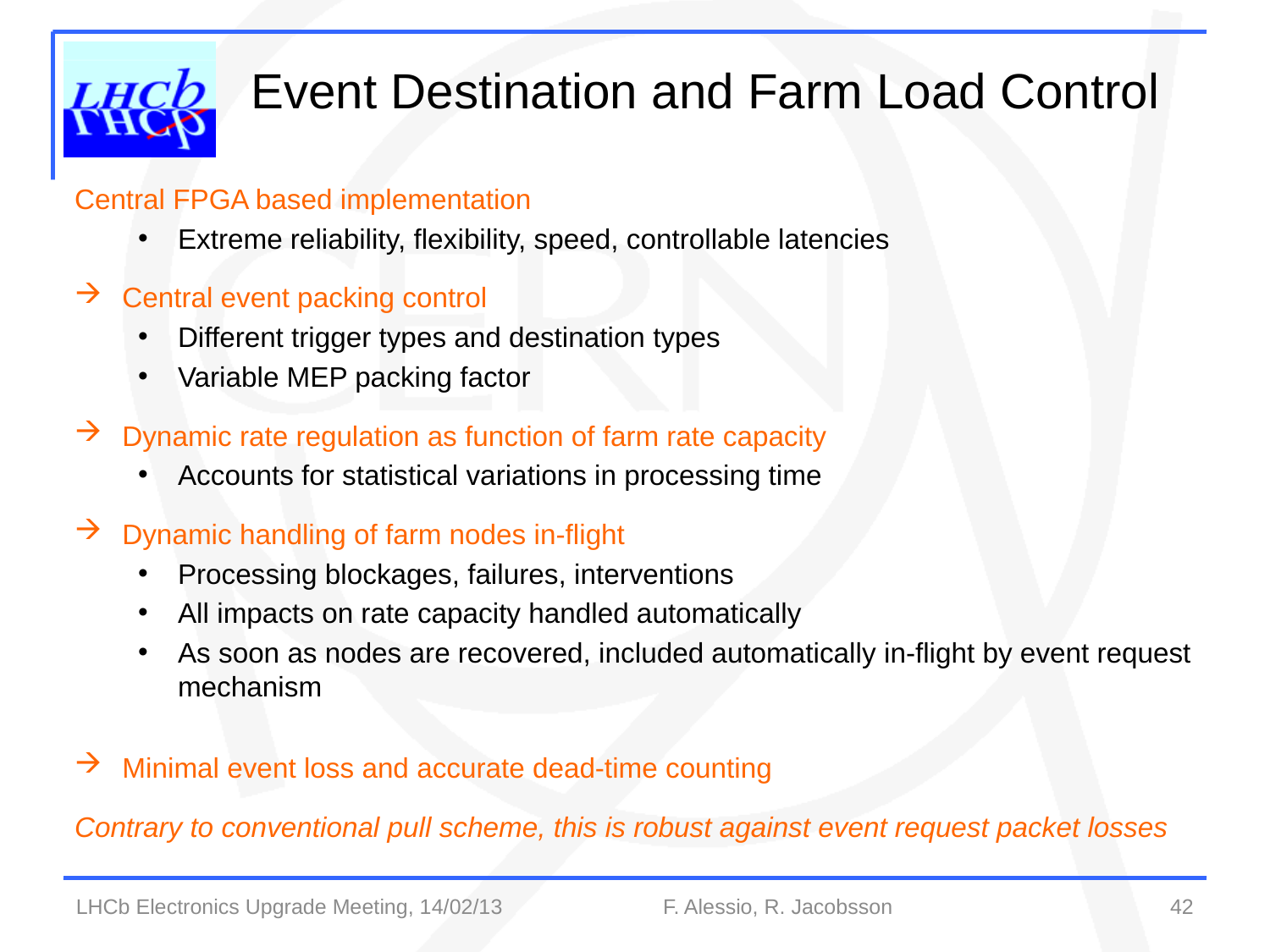

Event Destination and Farm Load Control
Central FPGA based implementation
Extreme reliability, flexibility, speed, controllable latencies

Central event packing control
Different trigger types and destination types
Variable MEP packing factor

Dynamic rate regulation as function of farm rate capacity
Accounts for statistical variations in processing time

Dynamic handling of farm nodes in-flight
Processing blockages, failures, interventions
All impacts on rate capacity handled automatically
As soon as nodes are recovered, included automatically in-flight by event request mechanism

Minimal event loss and accurate dead-time counting

Contrary to conventional pull scheme, this is robust against event request packet losses

42